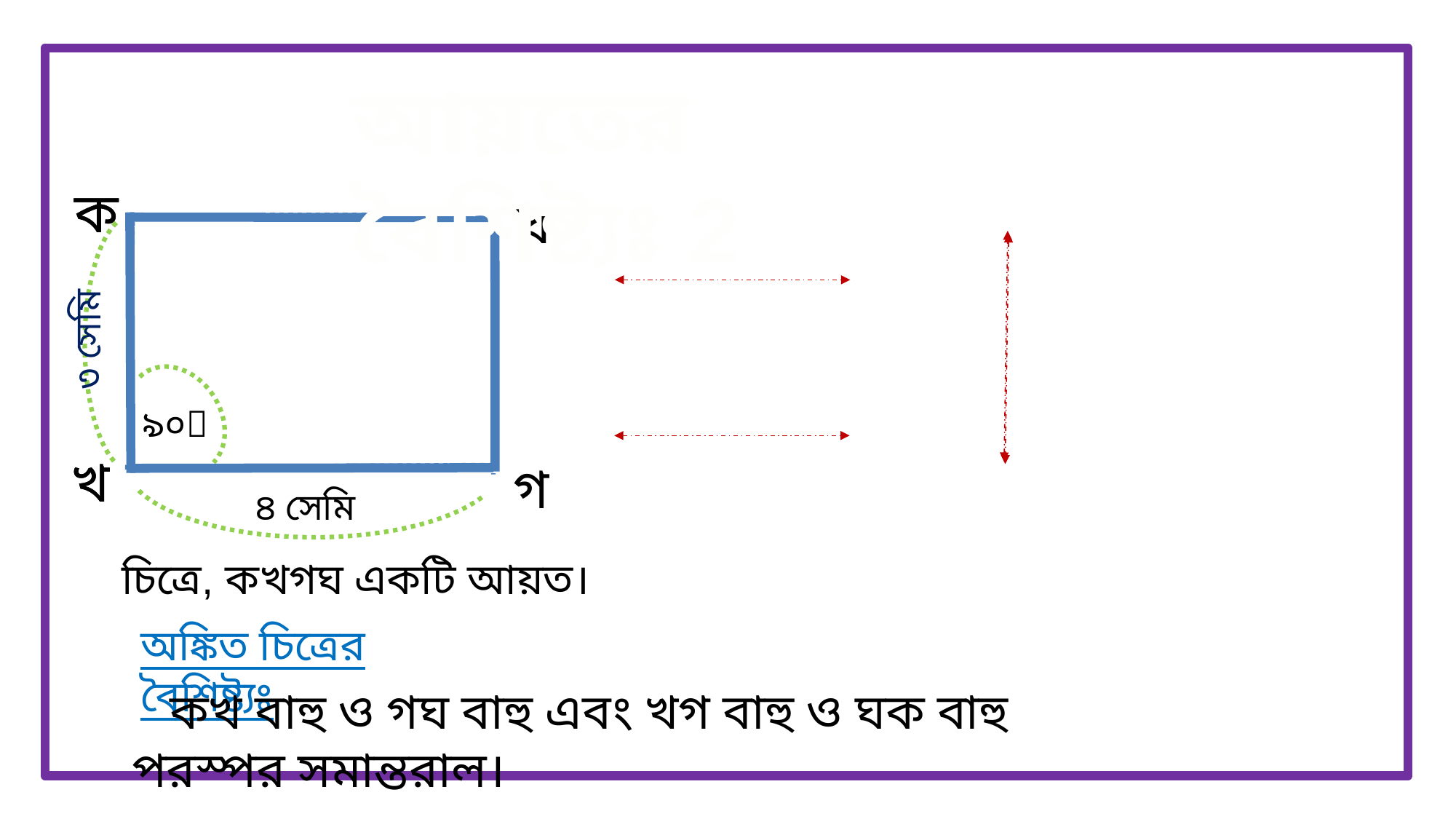

আয়তের বৈশিষ্ট্যঃ 2
ক
ক
ঘ

৩ সেমি

৯০°
খ
খ
গ
৪ সেমি
চিত্রে, কখগঘ একটি আয়ত।
অঙ্কিত চিত্রের বৈশিষ্ট্যঃ
   কখ বাহু ও গঘ বাহু এবং খগ বাহু ও ঘক বাহু পরস্পর সমান্তরাল।